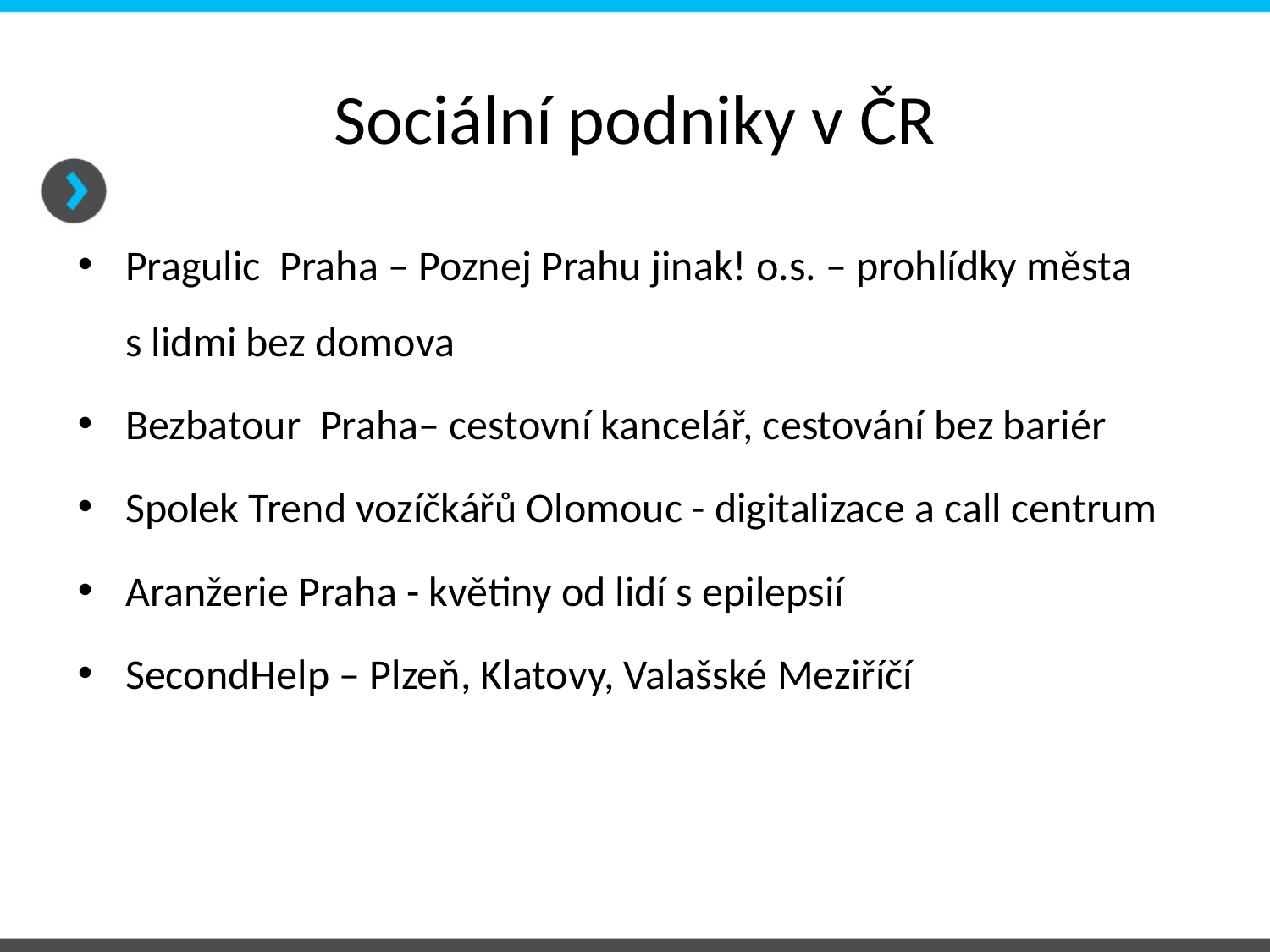

# Sociální podniky v ČR
Pragulic  Praha – Poznej Prahu jinak! o.s. – prohlídky města      s lidmi bez domova
Bezbatour  Praha– cestovní kancelář, cestování bez bariér
Spolek Trend vozíčkářů Olomouc - digitalizace a call centrum
Aranžerie Praha - květiny od lidí s epilepsií
SecondHelp – Plzeň, Klatovy, Valašské Meziříčí